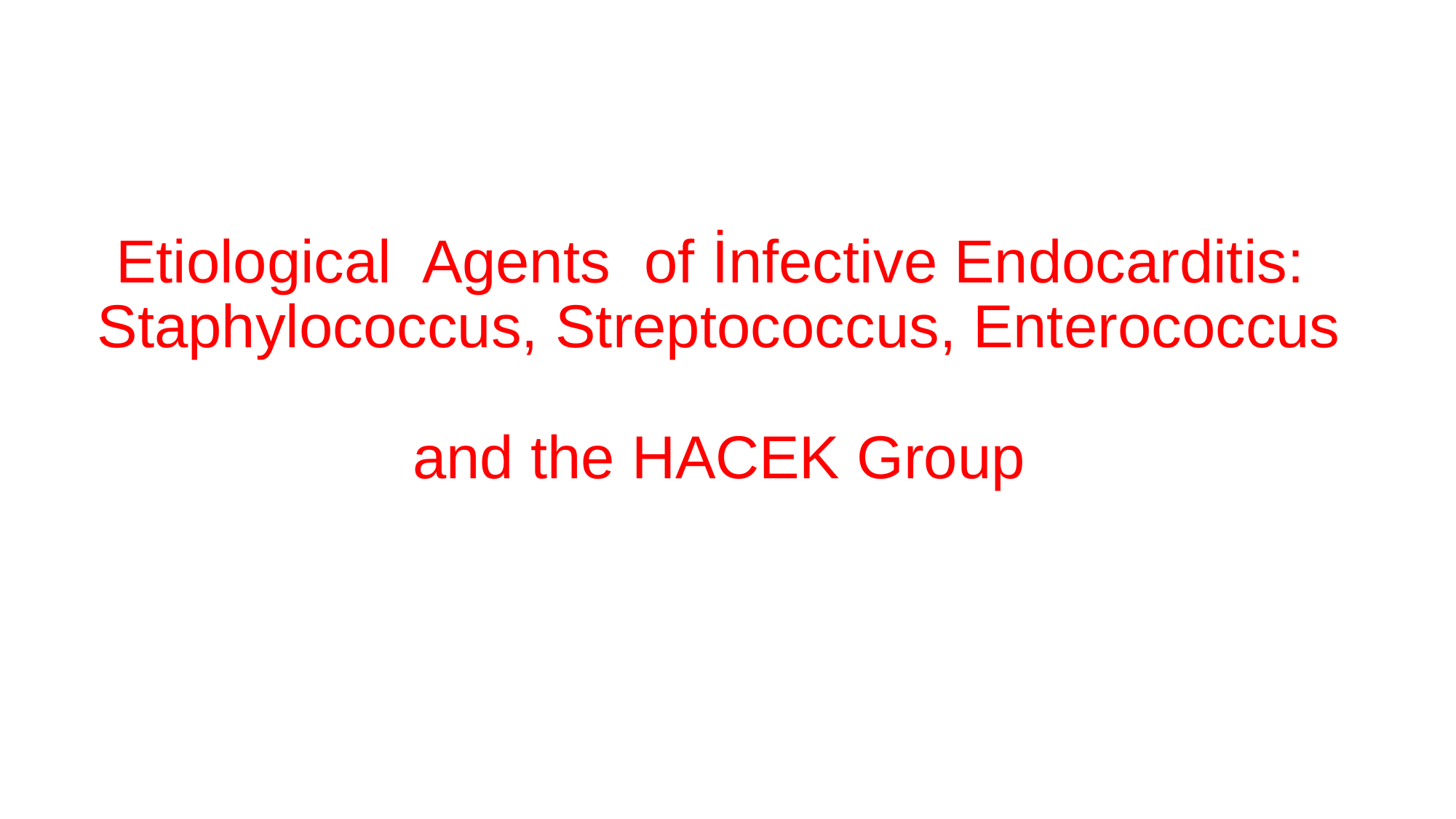

# Etiological  Agents  of İnfective Endocarditis:  Staphylococcus, Streptococcus, Enterococcus and the HACEK Group